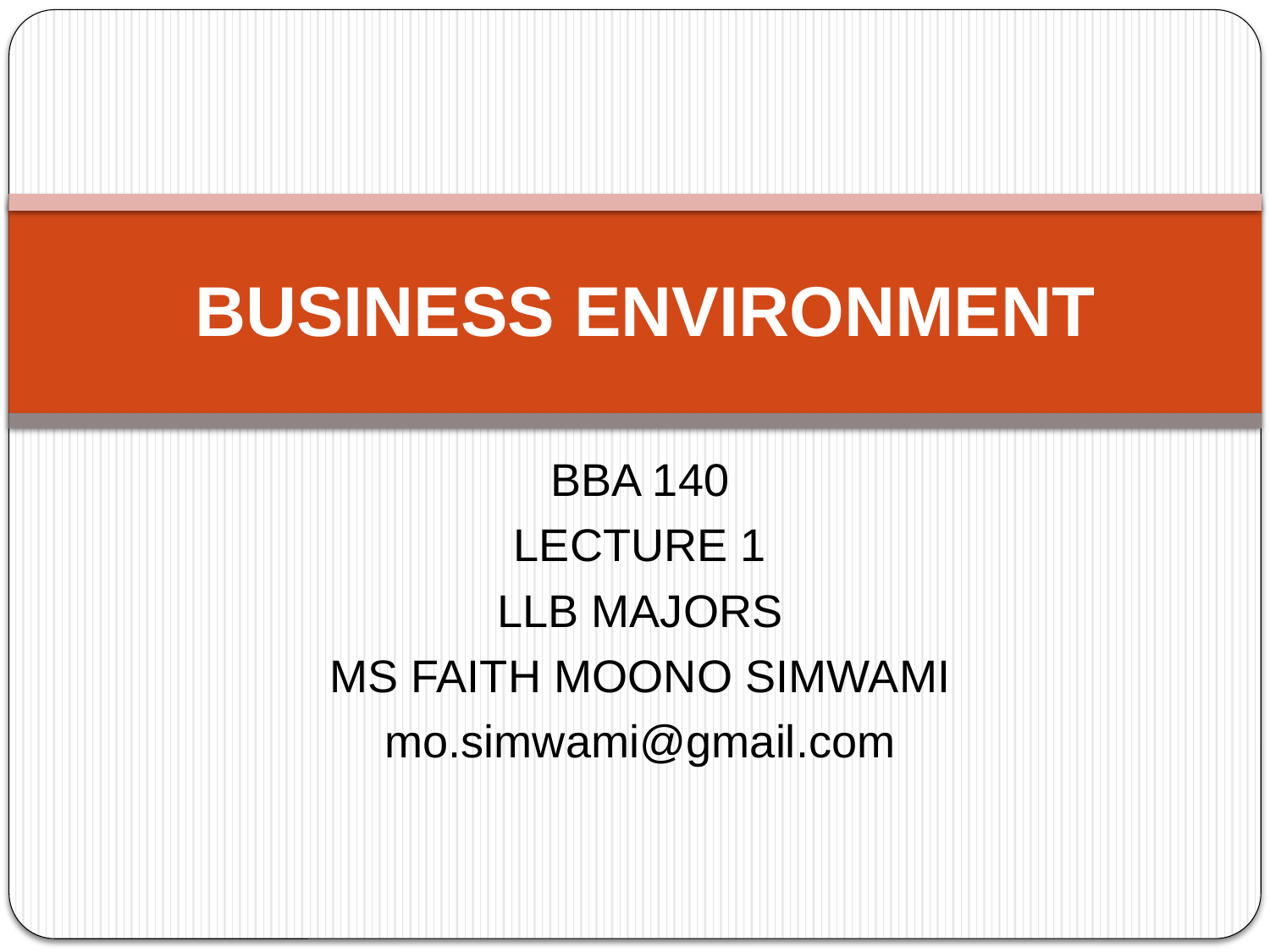

# BUSINESS ENVIRONMENT
BBA 140
LECTURE 1
LLB MAJORS
MS FAITH MOONO SIMWAMI
mo.simwami@gmail.com